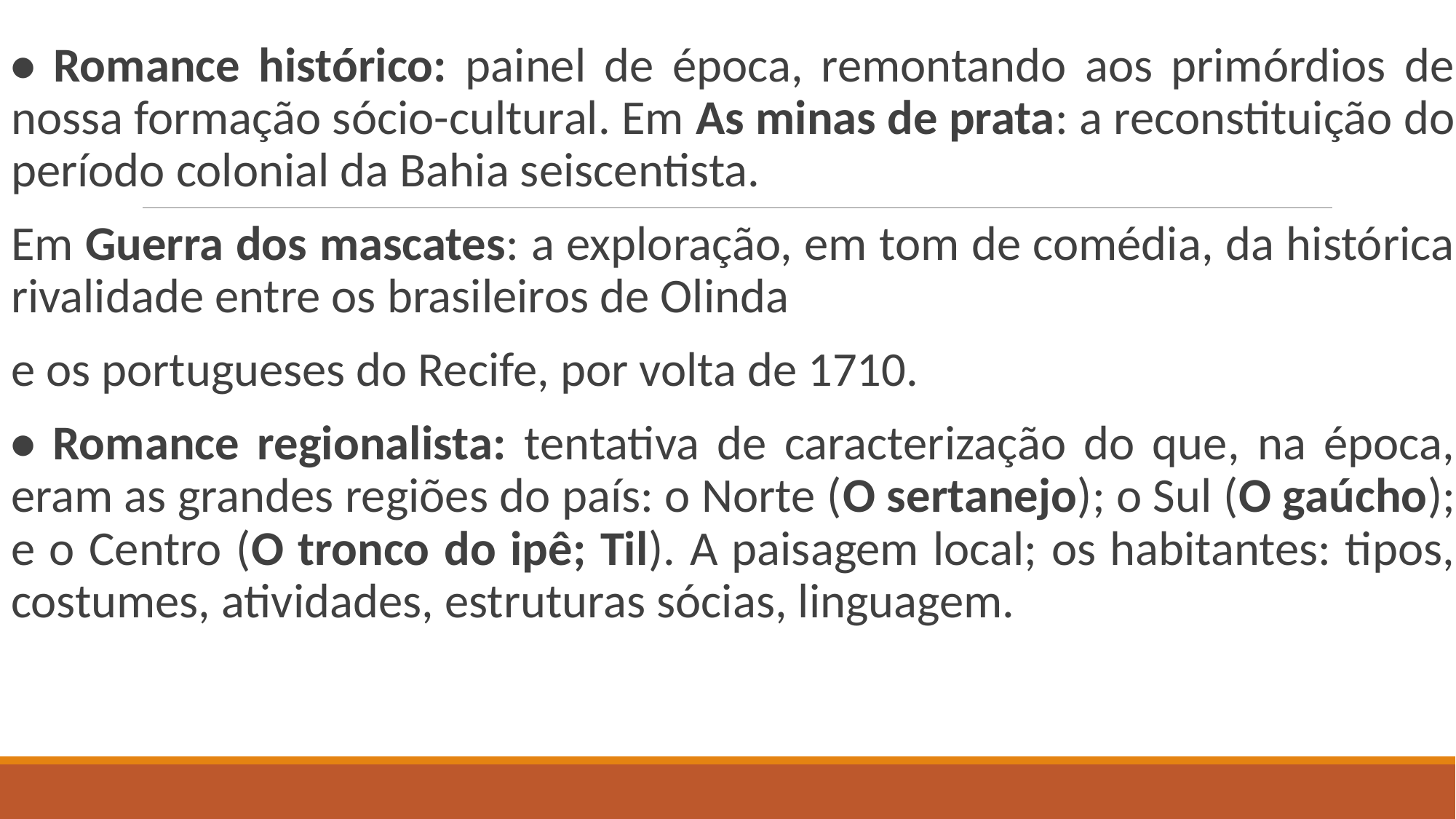

• Romance histórico: painel de época, remontando aos primórdios de nossa formação sócio-cultural. Em As minas de prata: a reconstituição do período colonial da Bahia seiscentista.
Em Guerra dos mascates: a exploração, em tom de comédia, da histórica rivalidade entre os brasileiros de Olinda
e os portugueses do Recife, por volta de 1710.
• Romance regionalista: tentativa de caracterização do que, na época, eram as grandes regiões do país: o Norte (O sertanejo); o Sul (O gaúcho); e o Centro (O tronco do ipê; Til). A paisagem local; os habitantes: tipos, costumes, atividades, estruturas sócias, linguagem.
#